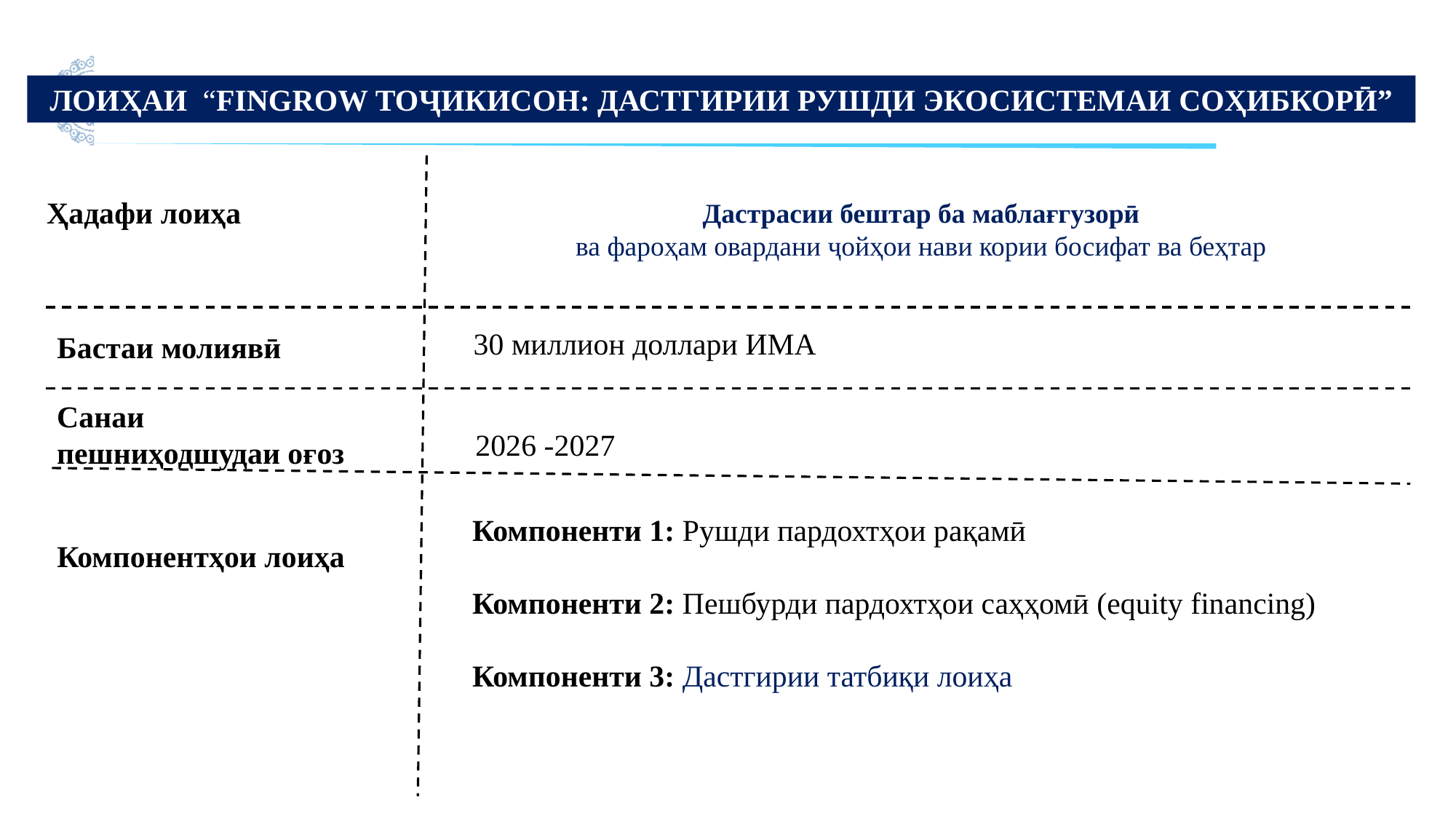

ЛОИҲАИ  “FINGROW ТОҶИКИСОН: ДАСТГИРИИ РУШДИ ЭКОСИСТЕМАИ СОҲИБКОРӢ”
Ҳадафи лоиҳа
Дастрасии бештар ба маблағгузорӣ
ва фароҳам овардани ҷойҳои нави кории босифат ва беҳтар
Бастаи молиявӣ
30 миллион доллари ИМА
Санаи пешниҳодшудаи оғоз
 2026 -2027
Компонентҳои лоиҳа
Компоненти 1: Рушди пардохтҳои рақамӣ

Компоненти 2: Пешбурди пардохтҳои саҳҳомӣ (equity financing)

Компоненти 3: Дастгирии татбиқи лоиҳа